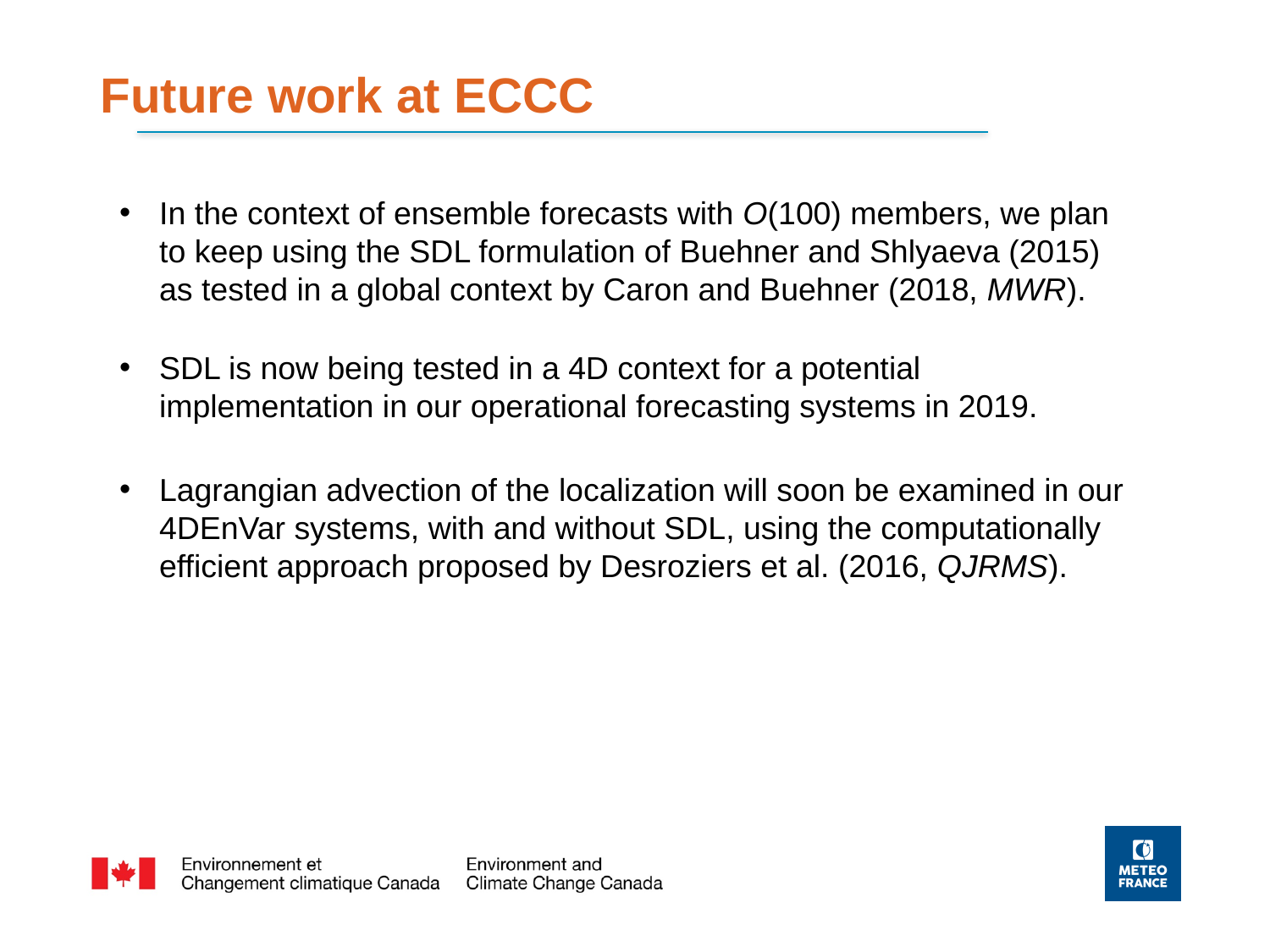

Future work at ECCC

In the context of ensemble forecasts with O(100) members, we plan to keep using the SDL formulation of Buehner and Shlyaeva (2015) as tested in a global context by Caron and Buehner (2018, MWR).

SDL is now being tested in a 4D context for a potential implementation in our operational forecasting systems in 2019.

Lagrangian advection of the localization will soon be examined in our 4DEnVar systems, with and without SDL, using the computationally efficient approach proposed by Desroziers et al. (2016, QJRMS).